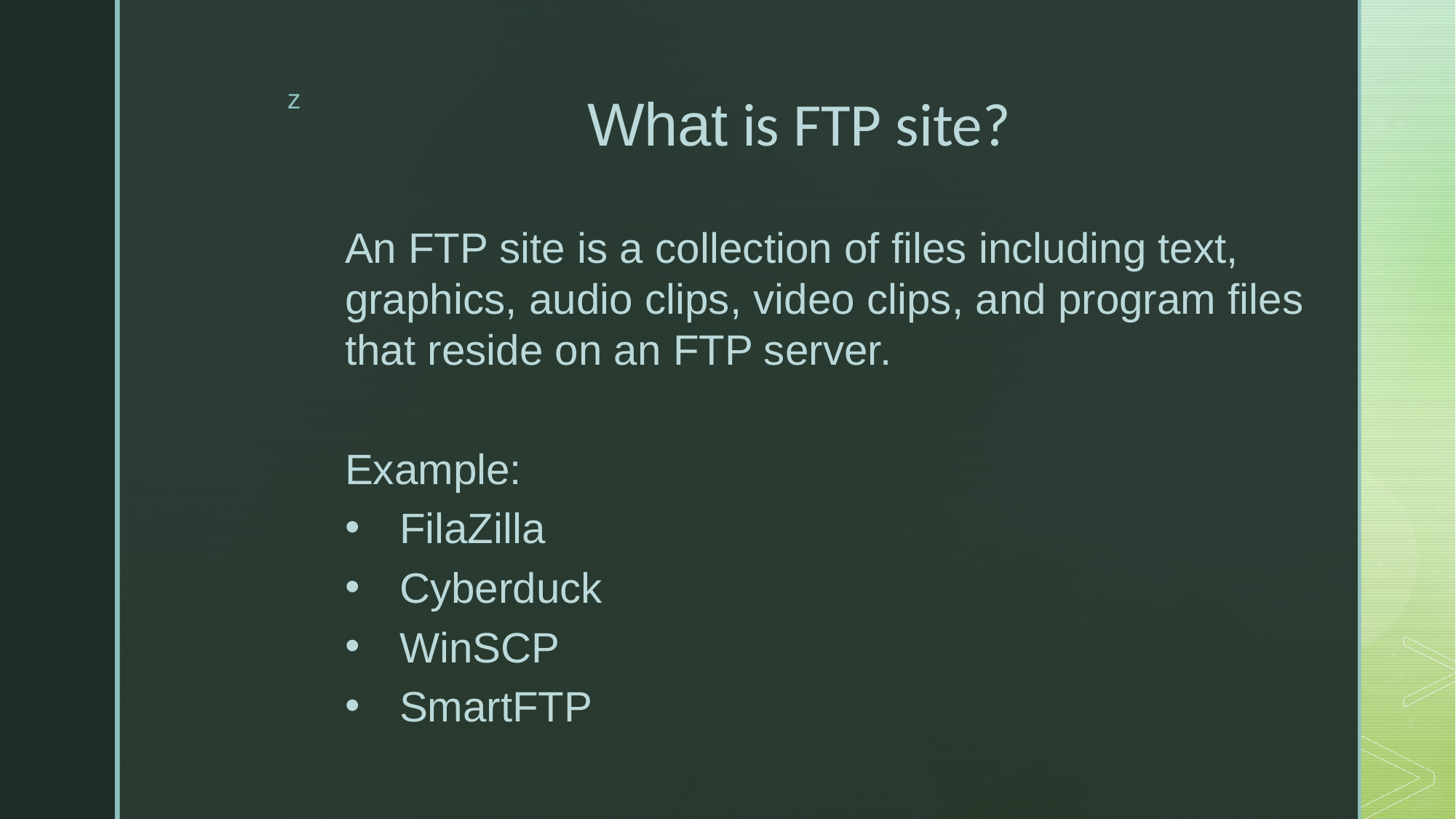

What is FTP site?
An FTP site is a collection of files including text, graphics, audio clips, video clips, and program files that reside on an FTP server.

Example:
FilaZilla
Cyberduck
WinSCP
SmartFTP